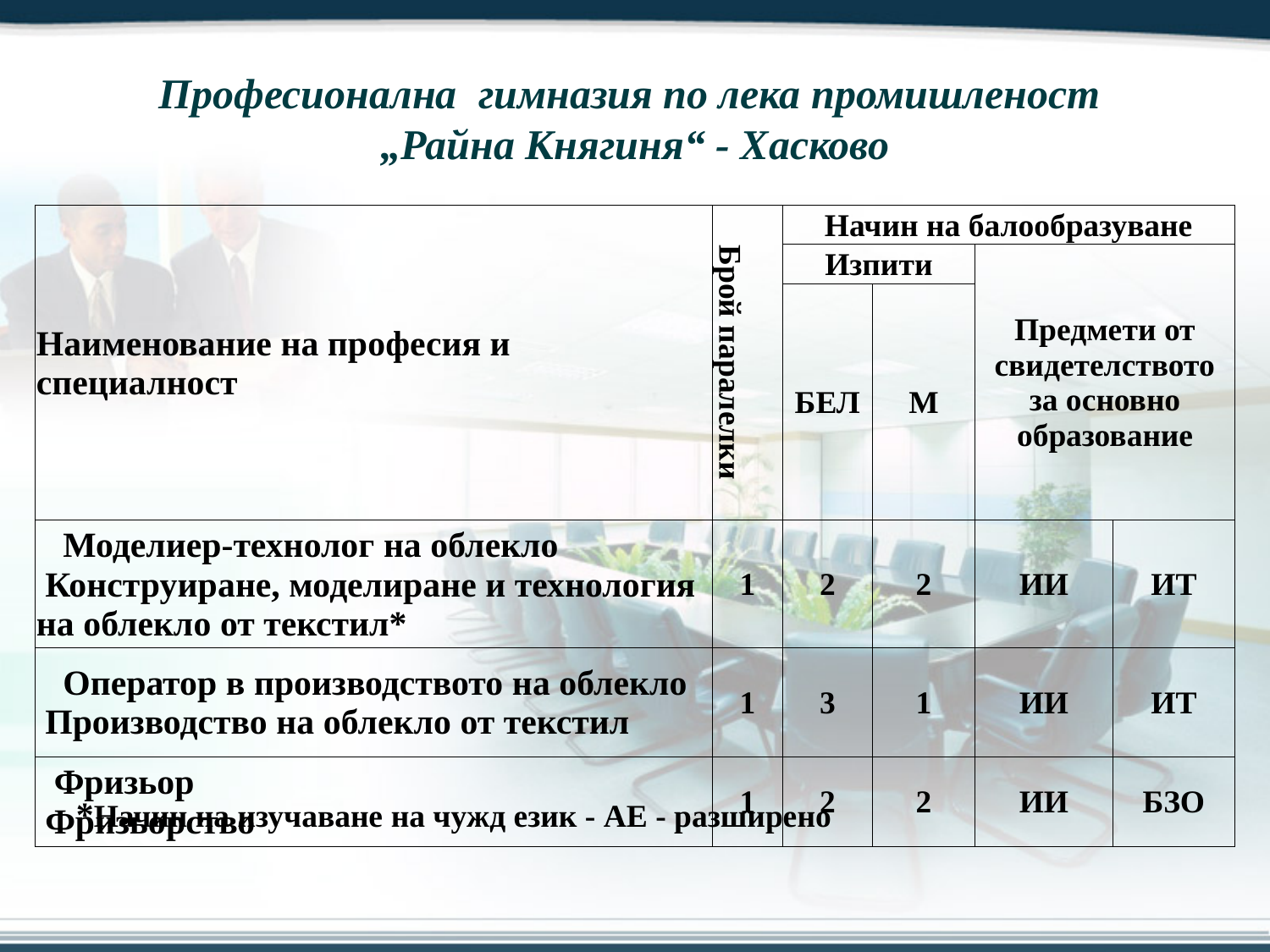

Професионална  гимназия по лека промишленост
„Райна Княгиня“ - Хасково
| Наименование на професия и специалност | Брой паралелки | Начин на балообразуване |  |  |  |
| --- | --- | --- | --- | --- | --- |
|  |  | Изпити |  | Предмети от свидетелството за основно образование |  |
|  |  | БЕЛ | М |  |  |
| Моделиер-технолог на облекло Конструиране, моделиране и технология на облекло от текстил\* | 1 | 2 | 2 | ИИ | ИТ |
| Оператор в производството на облекло Производство на облекло от текстил | 1 | 3 | 1 | ИИ | ИТ |
| Фризьор Фризьорство | 1 | 2 | 2 | ИИ | БЗО |
*Начин на изучаване на чужд език - АЕ - разширено